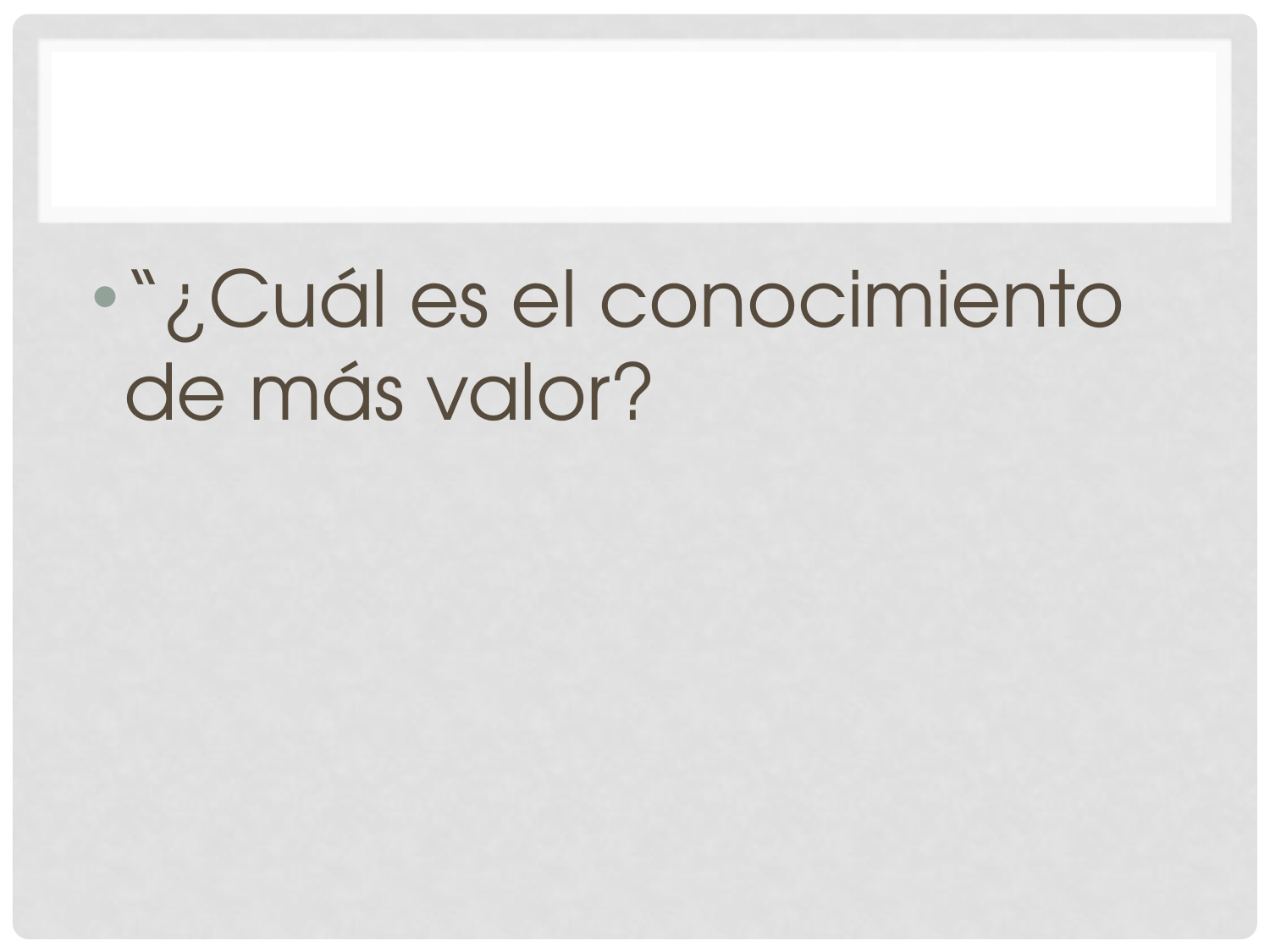

#
“¿Cuál es el conocimiento de más valor?